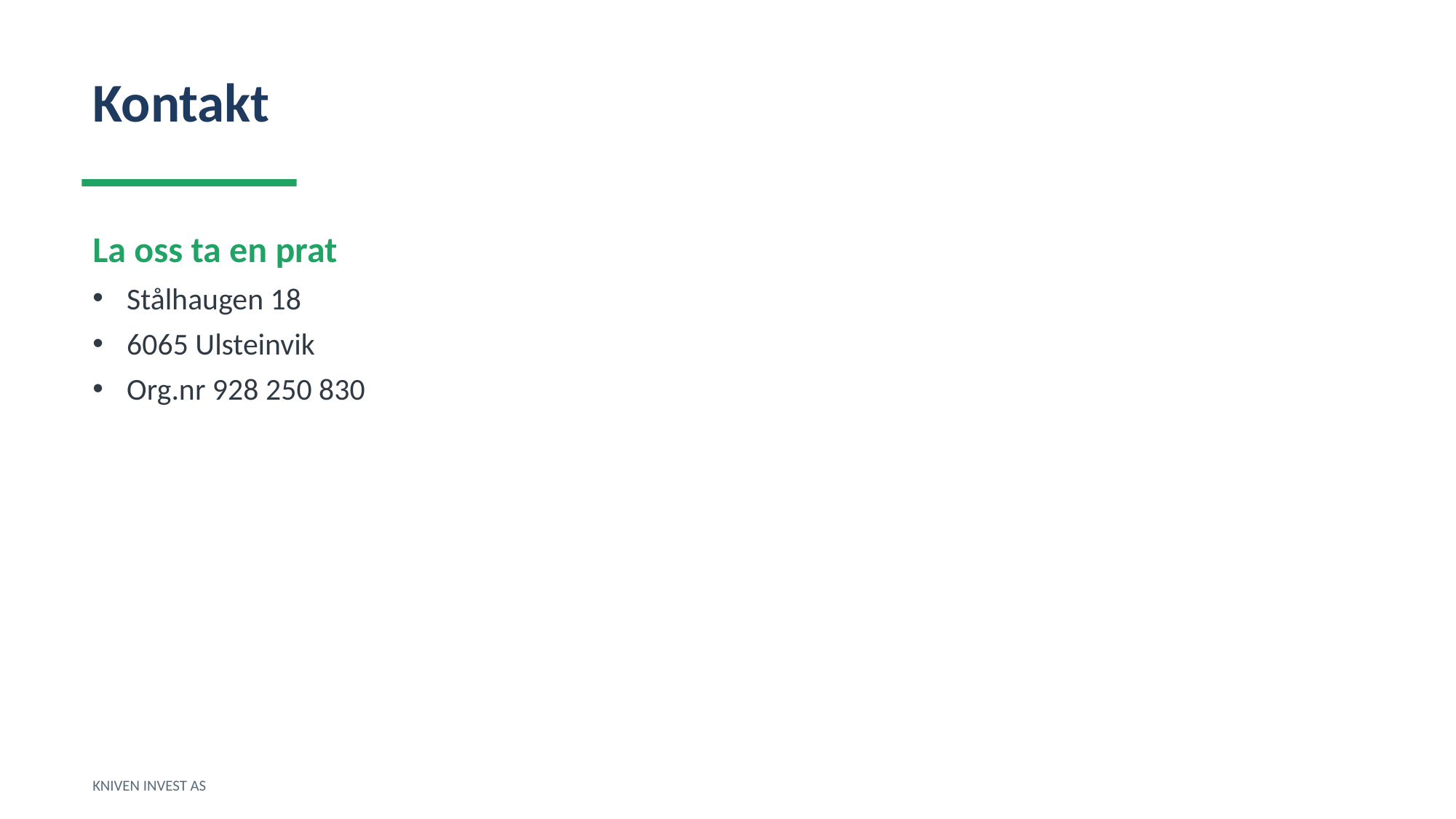

Kontakt

La oss ta en prat
Stålhaugen 18
6065 Ulsteinvik
Org.nr 928 250 830
KNIVEN INVEST AS